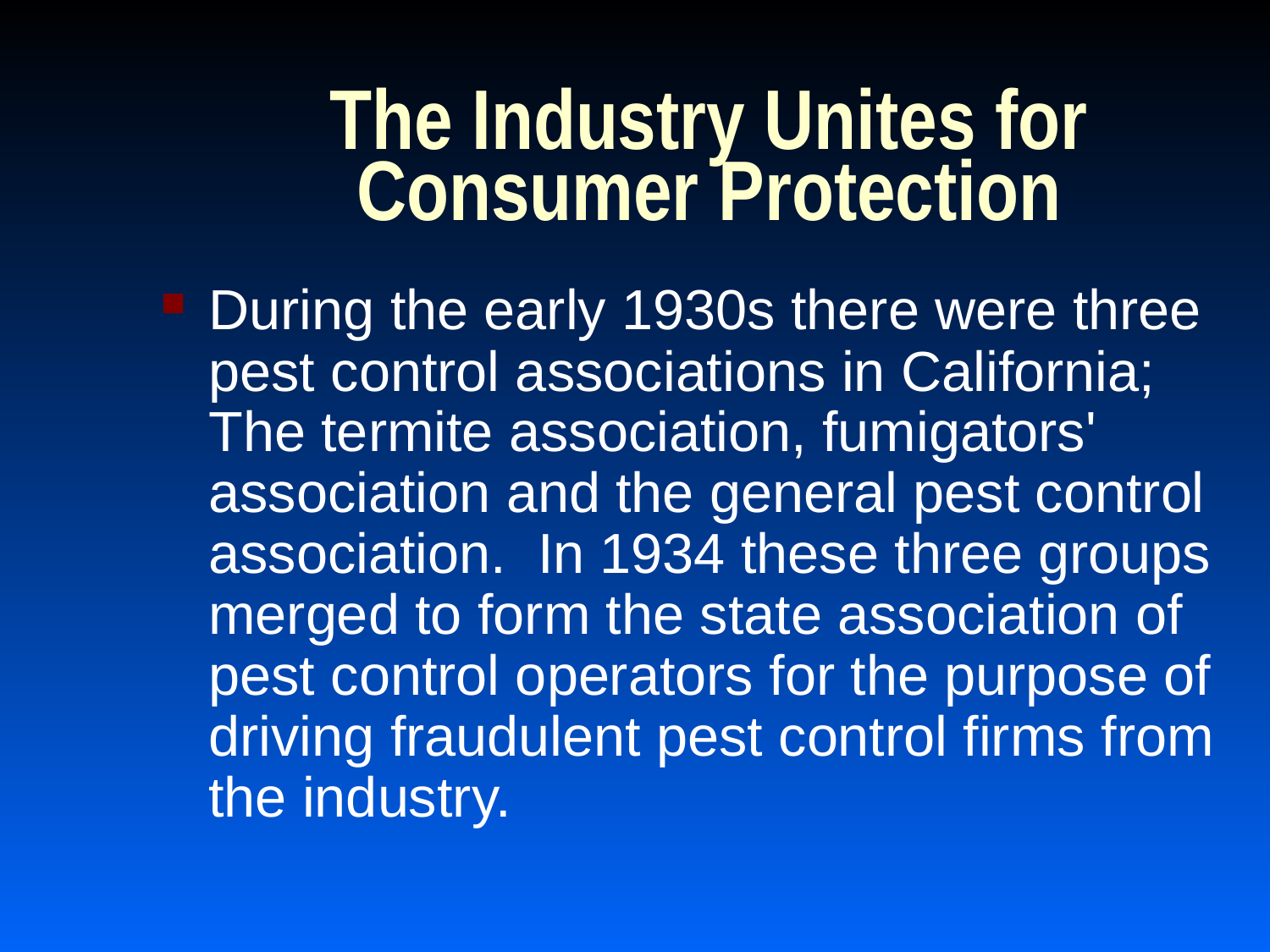

# The Industry Unites for Consumer Protection
During the early 1930s there were three pest control associations in California; The termite association, fumigators' association and the general pest control association.  In 1934 these three groups merged to form the state association of pest control operators for the purpose of driving fraudulent pest control firms from the industry.